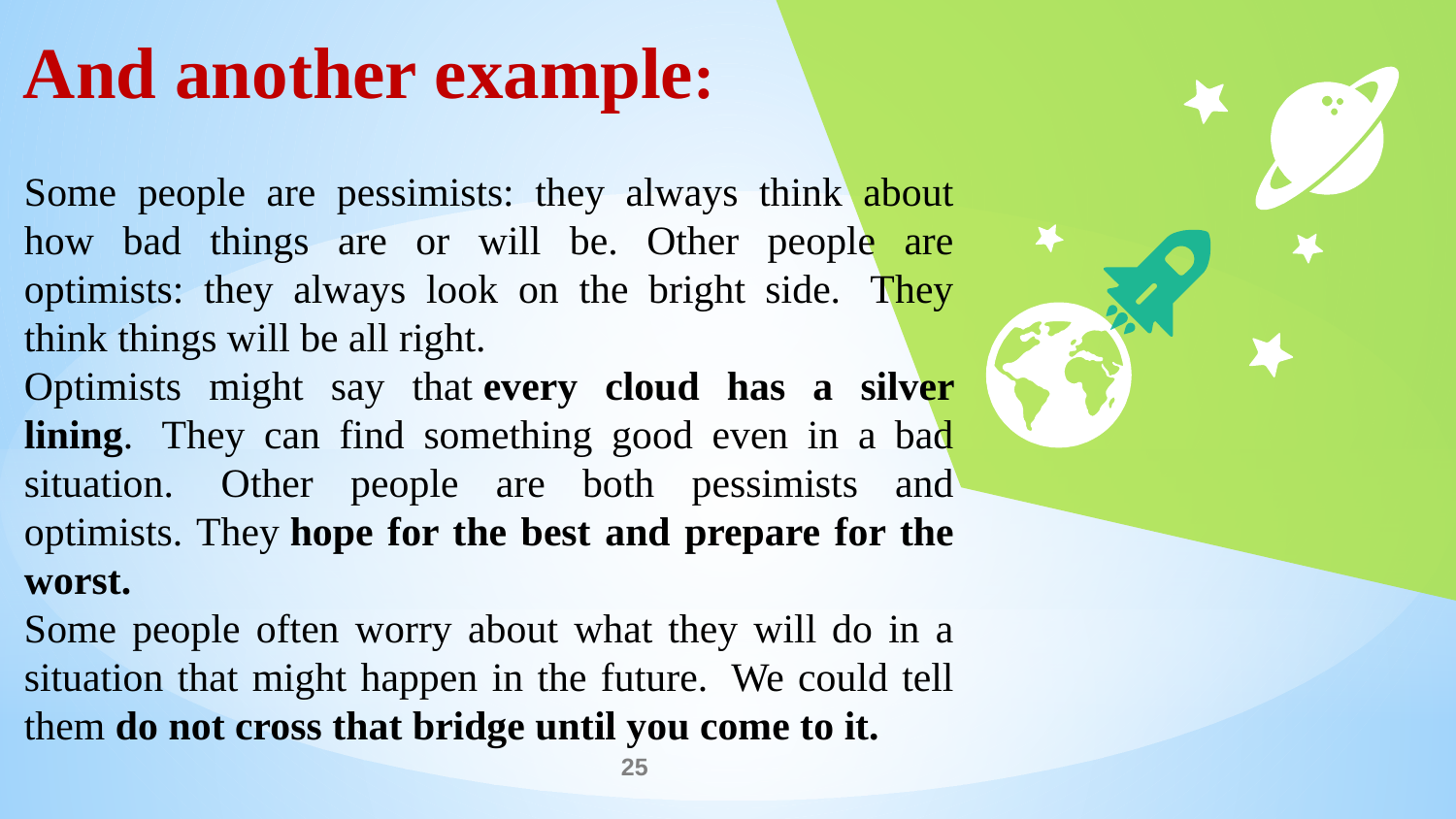

And another example:

Some people are pessimists: they always think about how bad things are or will be. Other people are optimists: they always look on the bright side.  They think things will be all right.
Optimists might say that every cloud has a silver lining.  They can find something good even in a bad situation.  Other people are both pessimists and optimists. They hope for the best and prepare for the worst.
Some people often worry about what they will do in a situation that might happen in the future.  We could tell them do not cross that bridge until you come to it.

25